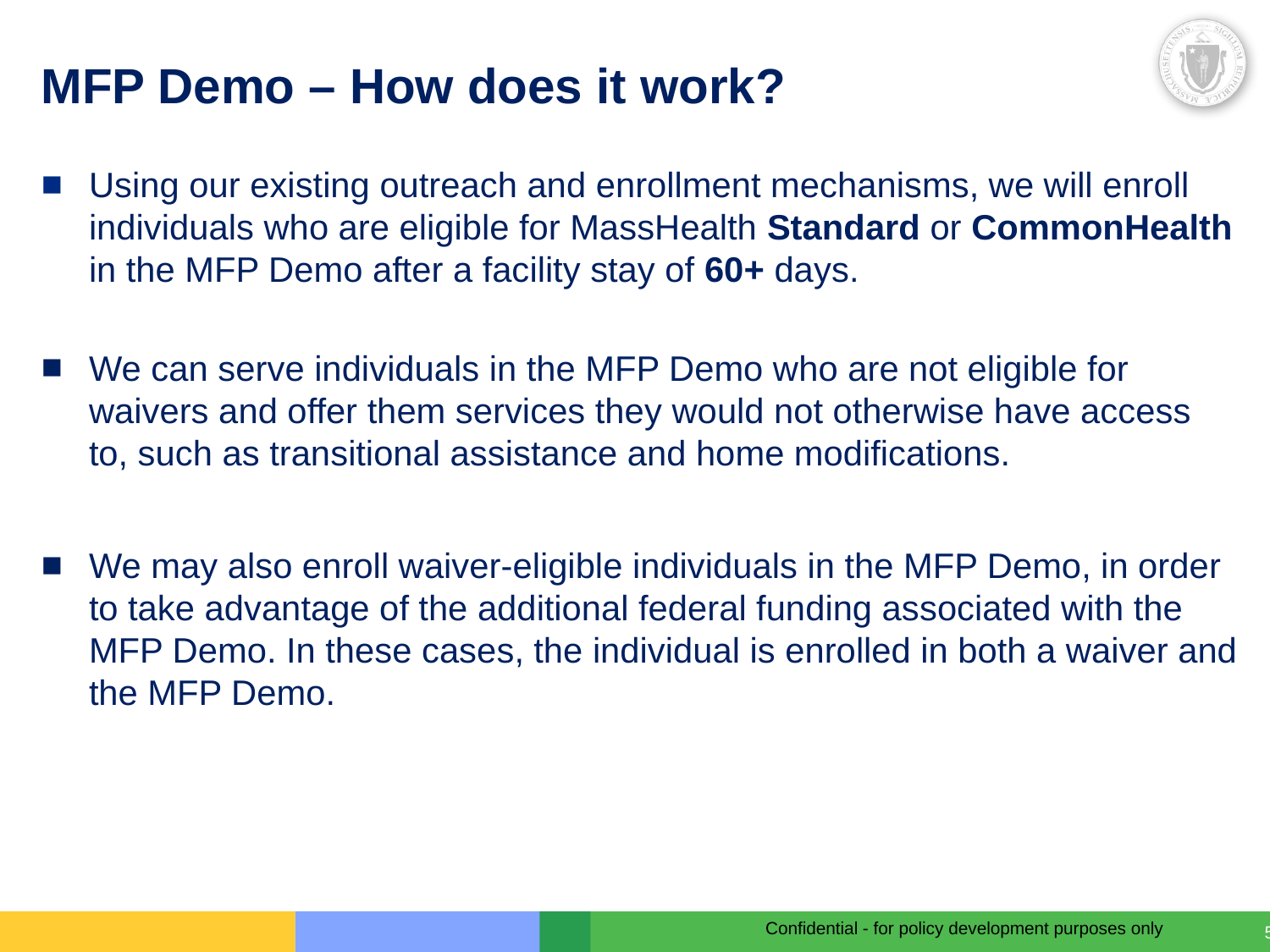

MFP Demo – How does it work?
Using our existing outreach and enrollment mechanisms, we will enroll individuals who are eligible for MassHealth Standard or CommonHealth in the MFP Demo after a facility stay of 60+ days.

We can serve individuals in the MFP Demo who are not eligible for waivers and offer them services they would not otherwise have access to, such as transitional assistance and home modifications.

We may also enroll waiver-eligible individuals in the MFP Demo, in order to take advantage of the additional federal funding associated with the MFP Demo. In these cases, the individual is enrolled in both a waiver and the MFP Demo.